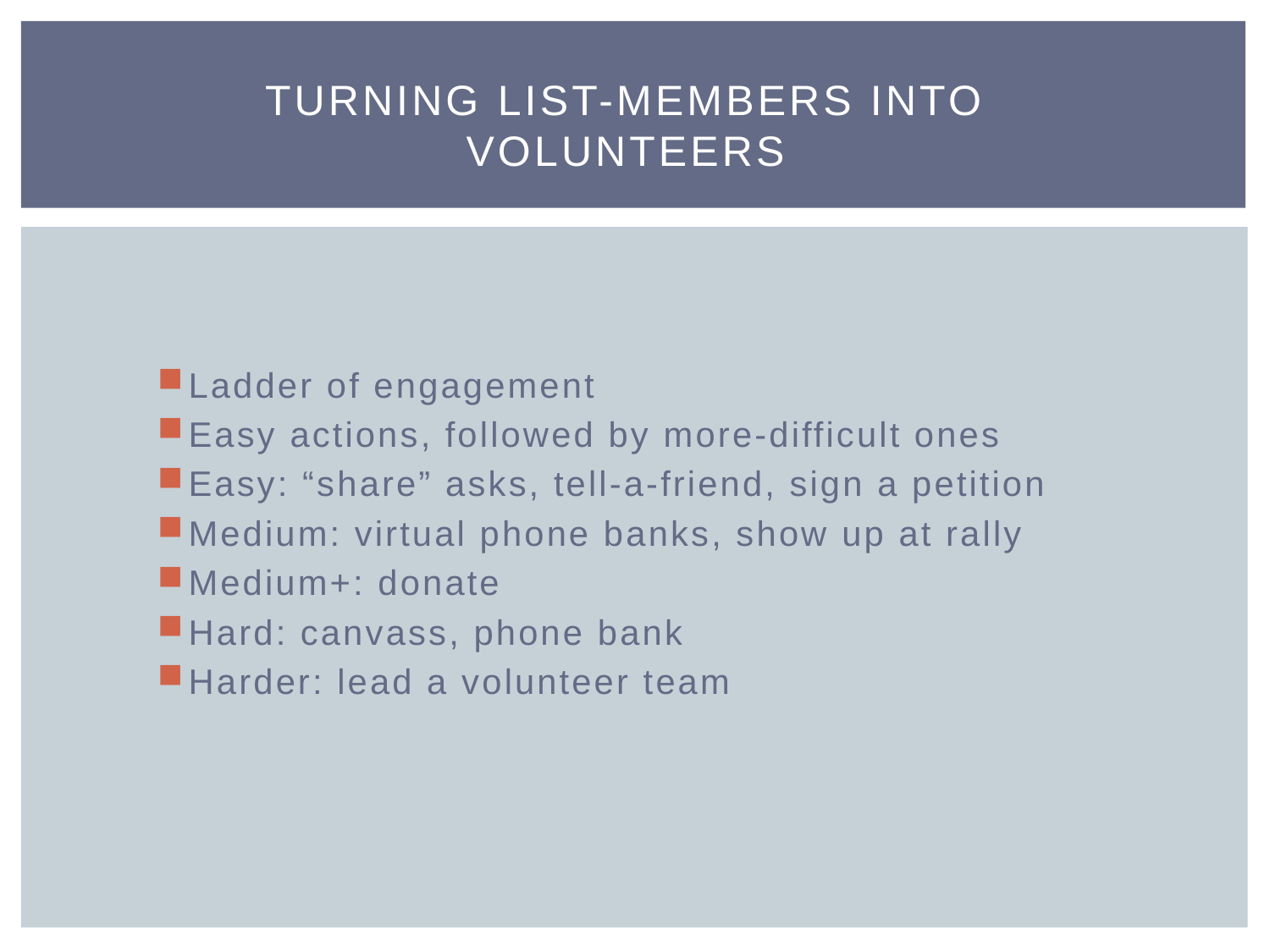

# Turning list-members into volunteers

Ladder of engagement
Easy actions, followed by more-difficult ones
Easy: “share” asks, tell-a-friend, sign a petition
Medium: virtual phone banks, show up at rally
Medium+: donate
Hard: canvass, phone bank
Harder: lead a volunteer team